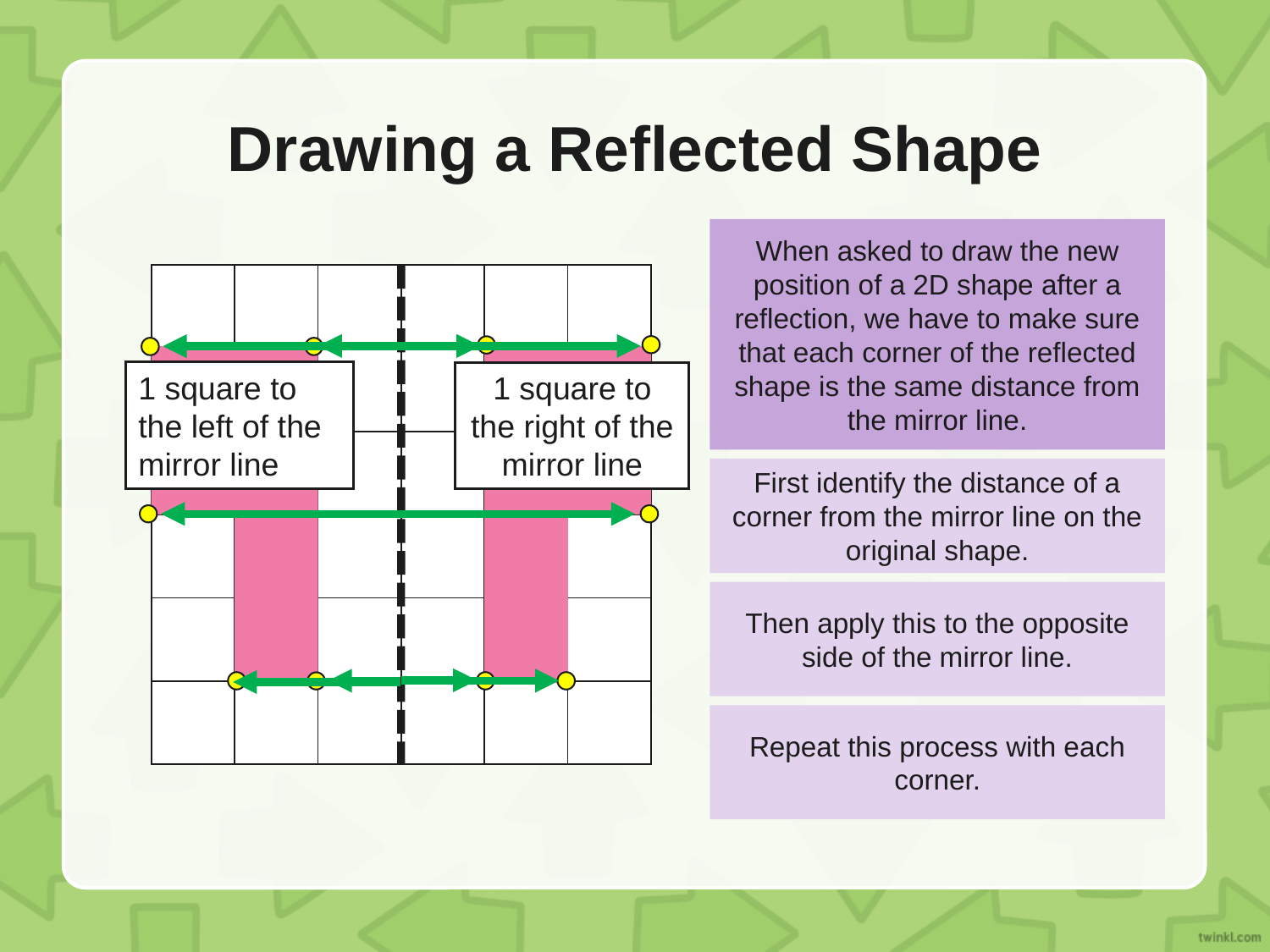

Drawing a Reflected Shape
When asked to draw the new position of a 2D shape after a reflection, we have to make sure that each corner of the reflected shape is the same distance from the mirror line.
|  |  |  |  |  |  |
| --- | --- | --- | --- | --- | --- |
|  |  |  |  |  |  |
|  |  |  |  |  |  |
|  |  |  |  |  |  |
|  |  |  |  |  |  |
|  |  |  |  |  |  |

1 square to the left of the mirror line
1 square to the right of the mirror line
First identify the distance of a corner from the mirror line on the original shape.

Then apply this to the opposite side of the mirror line.

Repeat this process with each corner.